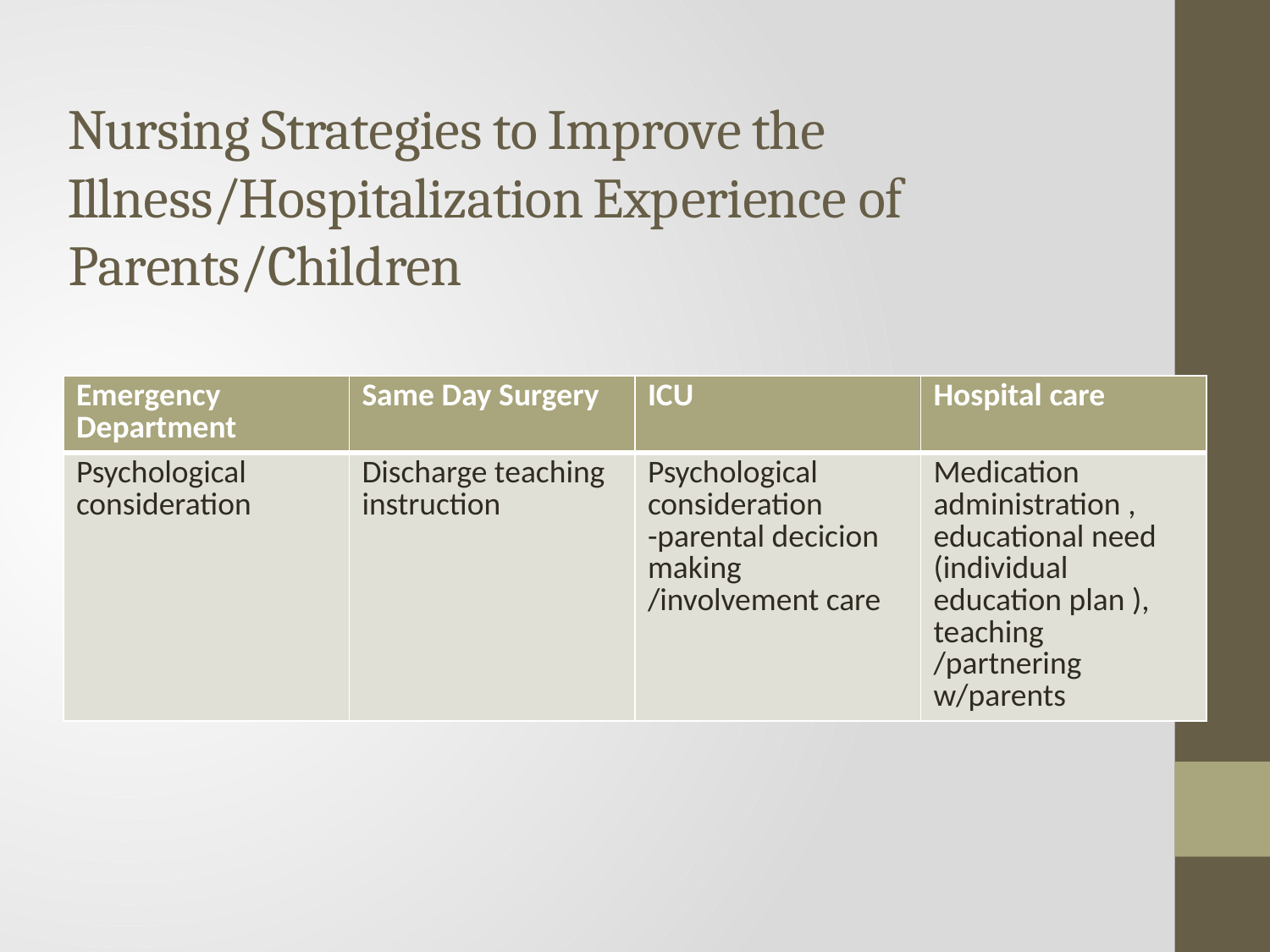

# Nursing Strategies to Improve the Illness/Hospitalization Experience of Parents/Children
| Emergency Department | Same Day Surgery | ICU | Hospital care |
| --- | --- | --- | --- |
| Psychological consideration | Discharge teaching instruction | Psychological consideration -parental decicion making /involvement care | Medication administration , educational need (individual education plan ), teaching /partnering w/parents |